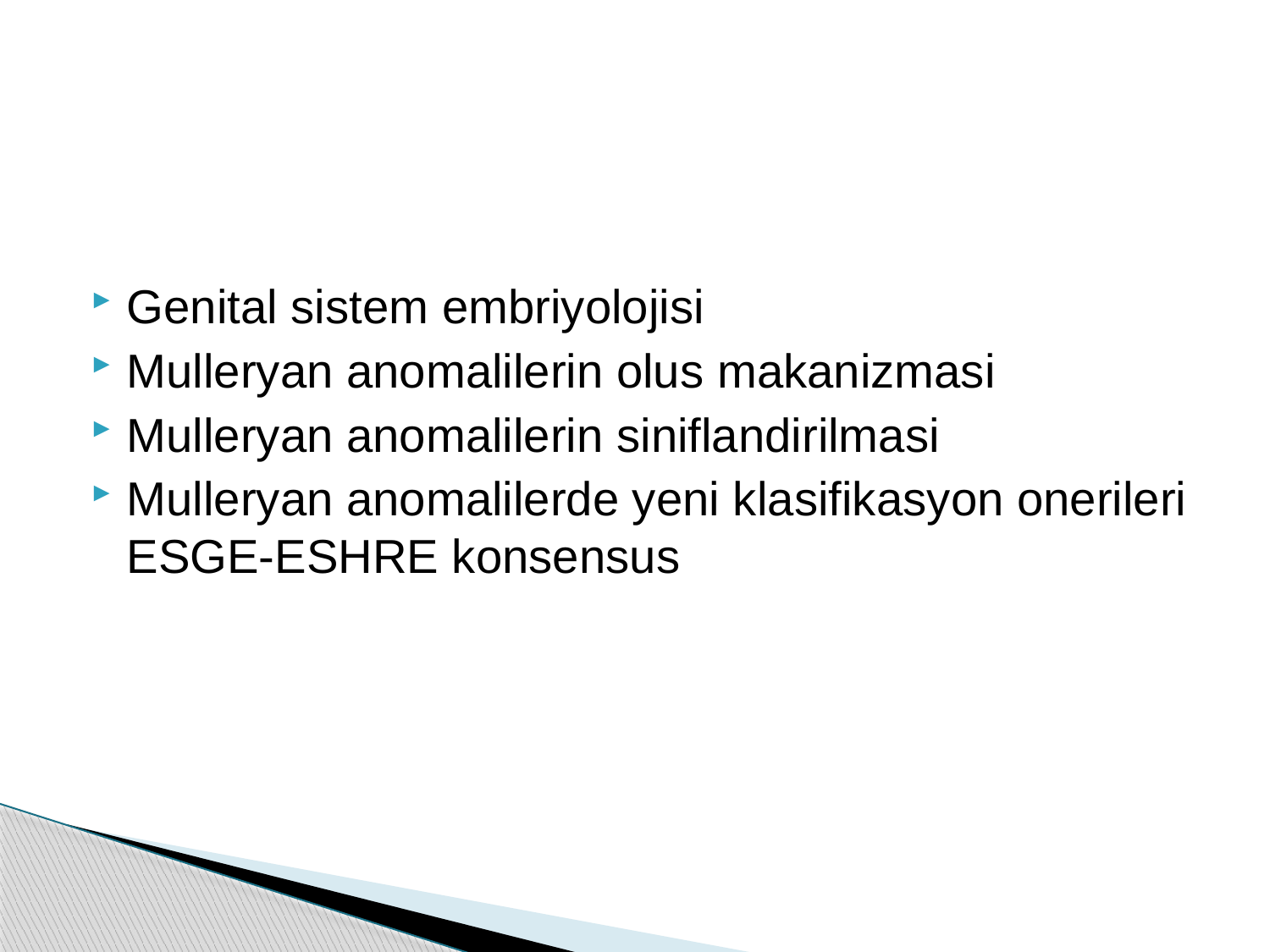

#

Genital sistem embriyolojisi
Mulleryan anomalilerin olus makanizmasi
Mulleryan anomalilerin siniflandirilmasi
Mulleryan anomalilerde yeni klasifikasyon onerileri ESGE-ESHRE konsensus